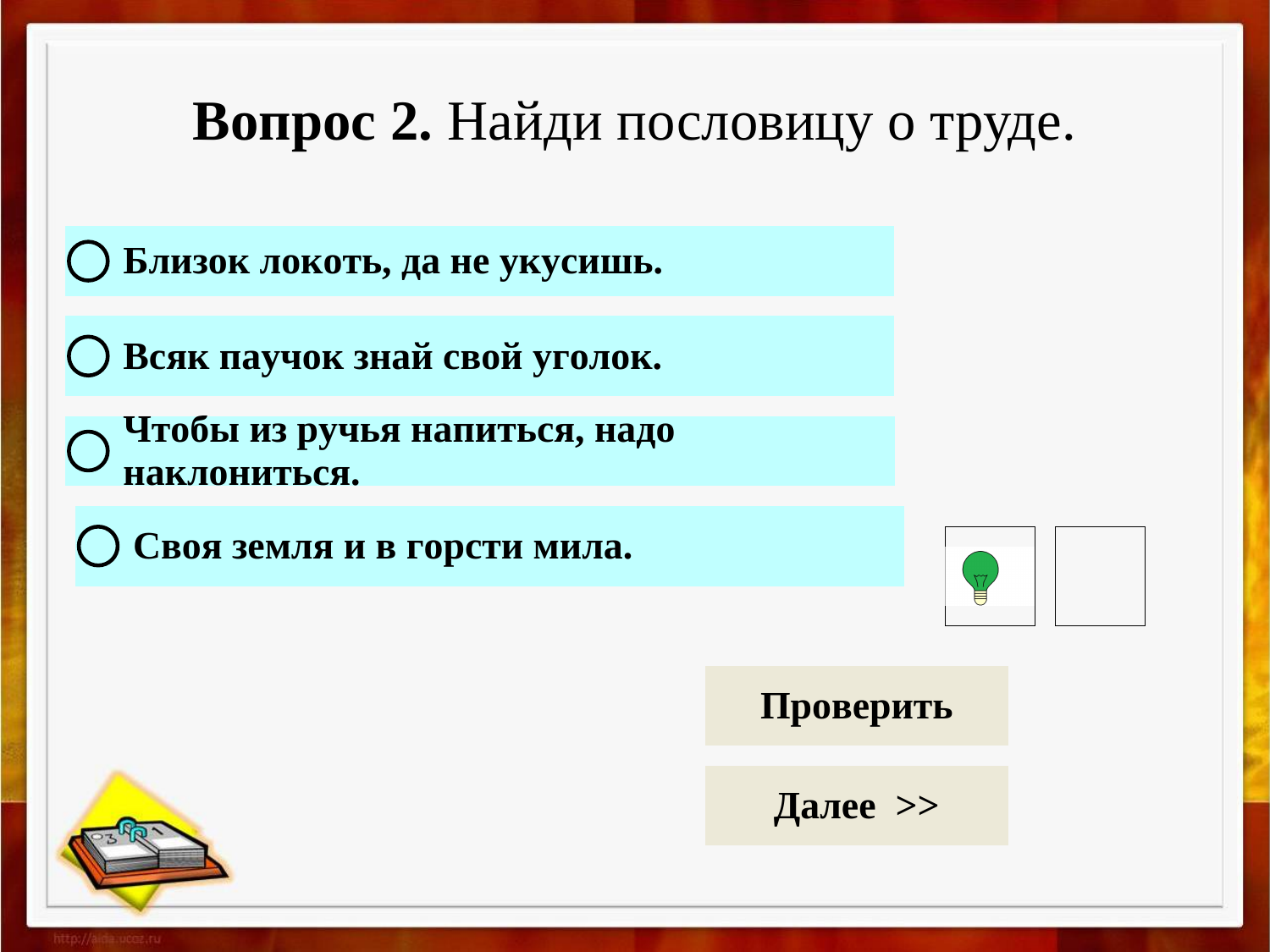

# Вопрос 2. Найди пословицу о труде.